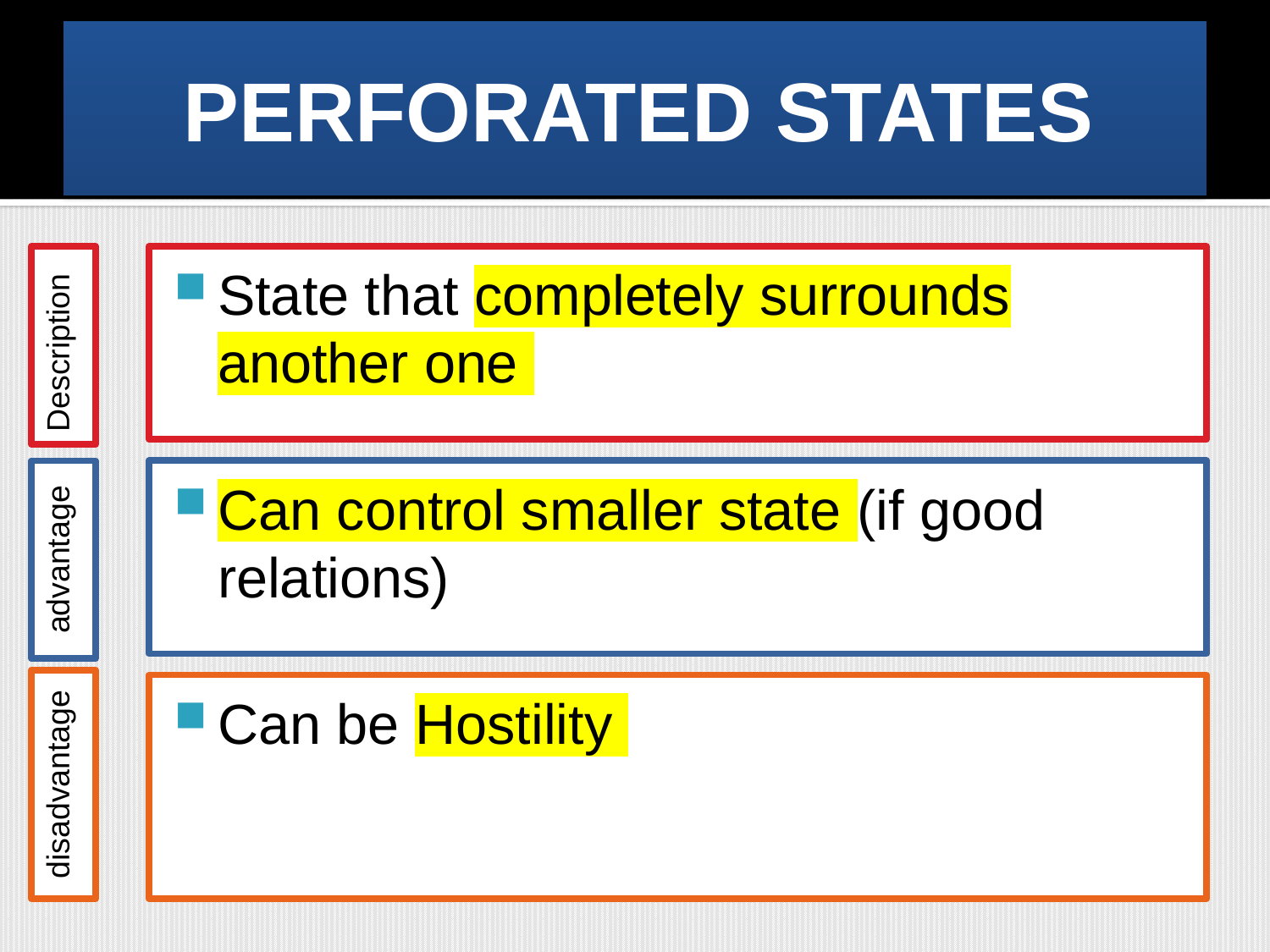

# PERFORATED STATES
Description
State that completely surrounds another one
advantage
Can control smaller state (if good relations)
disadvantage
Can be Hostility